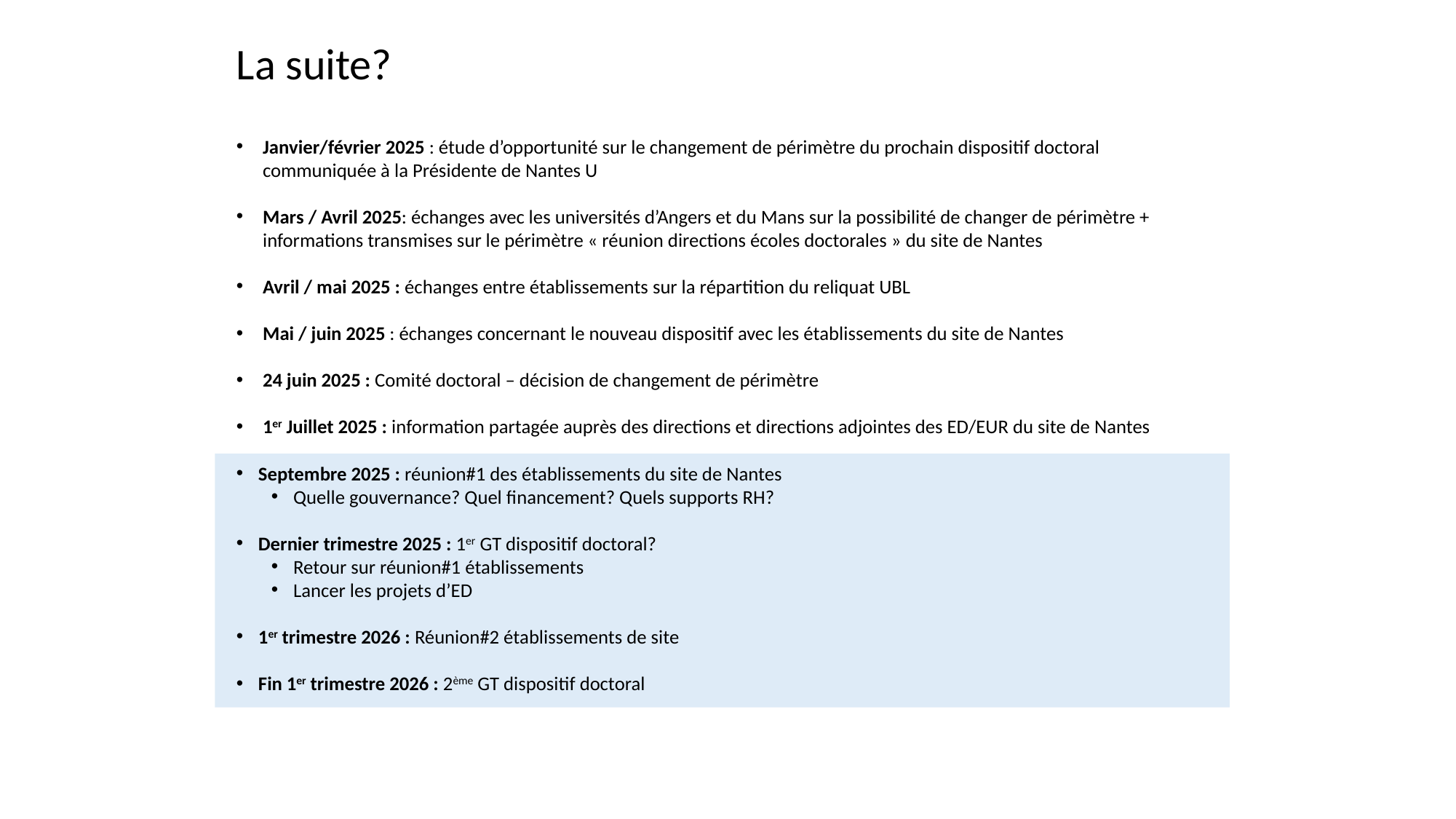

# La suite?

Janvier/février 2025 : étude d’opportunité sur le changement de périmètre du prochain dispositif doctoral communiquée à la Présidente de Nantes U

Mars / Avril 2025: échanges avec les universités d’Angers et du Mans sur la possibilité de changer de périmètre + informations transmises sur le périmètre « réunion directions écoles doctorales » du site de Nantes

Avril / mai 2025 : échanges entre établissements sur la répartition du reliquat UBL

Mai / juin 2025 : échanges concernant le nouveau dispositif avec les établissements du site de Nantes

24 juin 2025 : Comité doctoral – décision de changement de périmètre

1er Juillet 2025 : information partagée auprès des directions et directions adjointes des ED/EUR du site de Nantes

Septembre 2025 : réunion#1 des établissements du site de Nantes
Quelle gouvernance? Quel financement? Quels supports RH?

Dernier trimestre 2025 : 1er GT dispositif doctoral?
Retour sur réunion#1 établissements
Lancer les projets d’ED

1er trimestre 2026 : Réunion#2 établissements de site

Fin 1er trimestre 2026 : 2ème GT dispositif doctoral